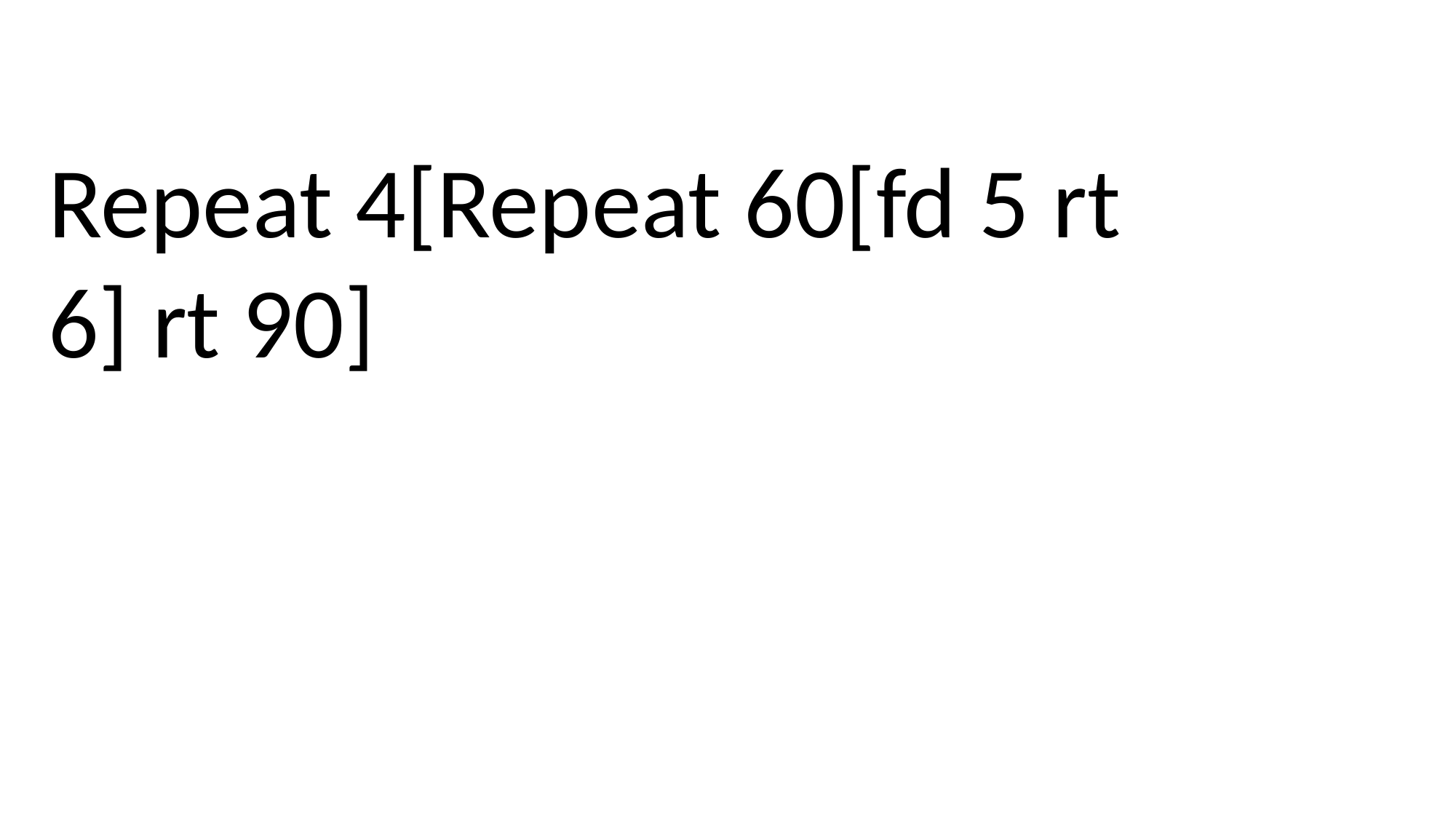

Repeat 4[Repeat 60[fd 5 rt 6] rt 90]